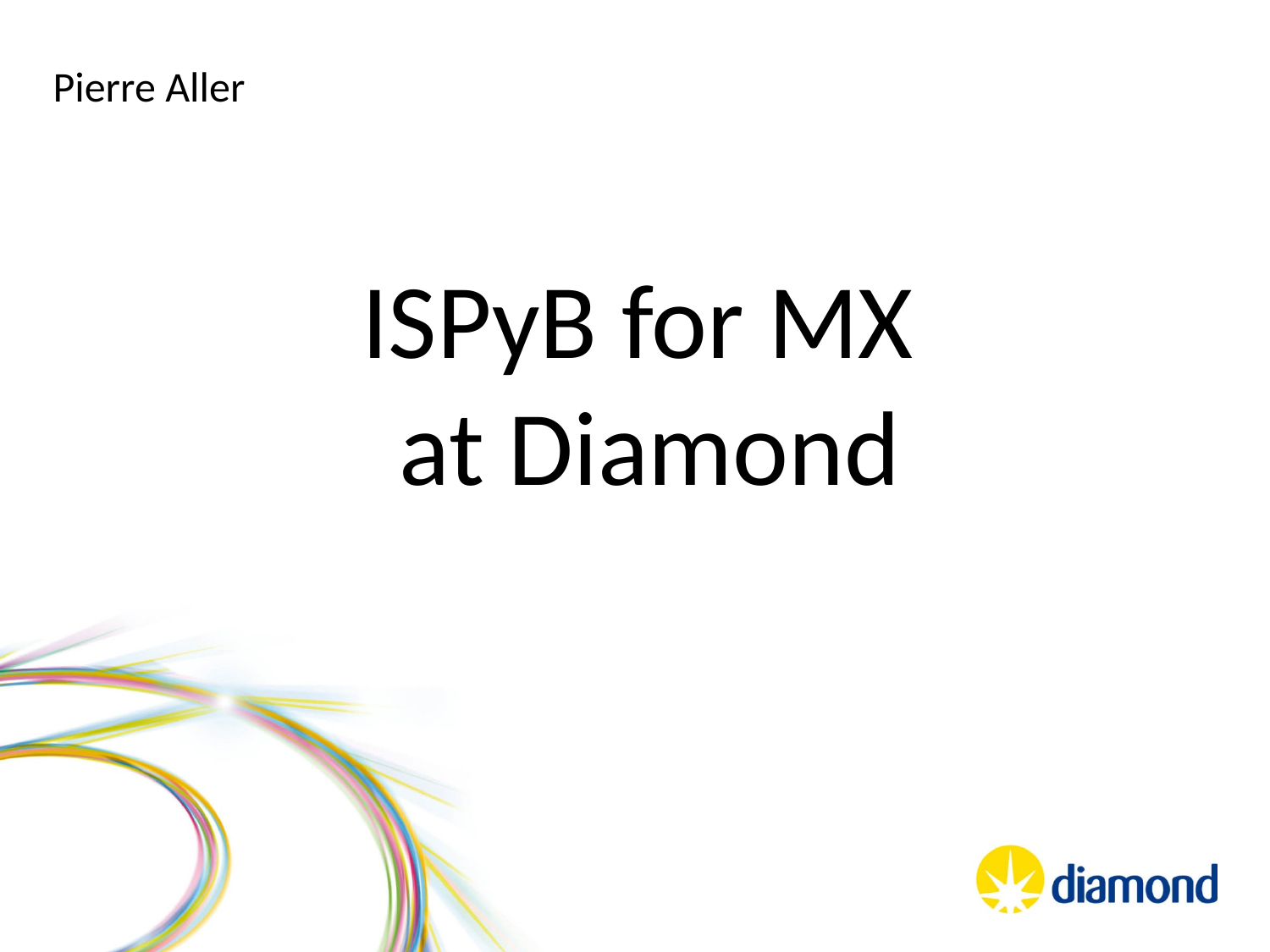

Pierre Aller
ISPyB for MX
at Diamond